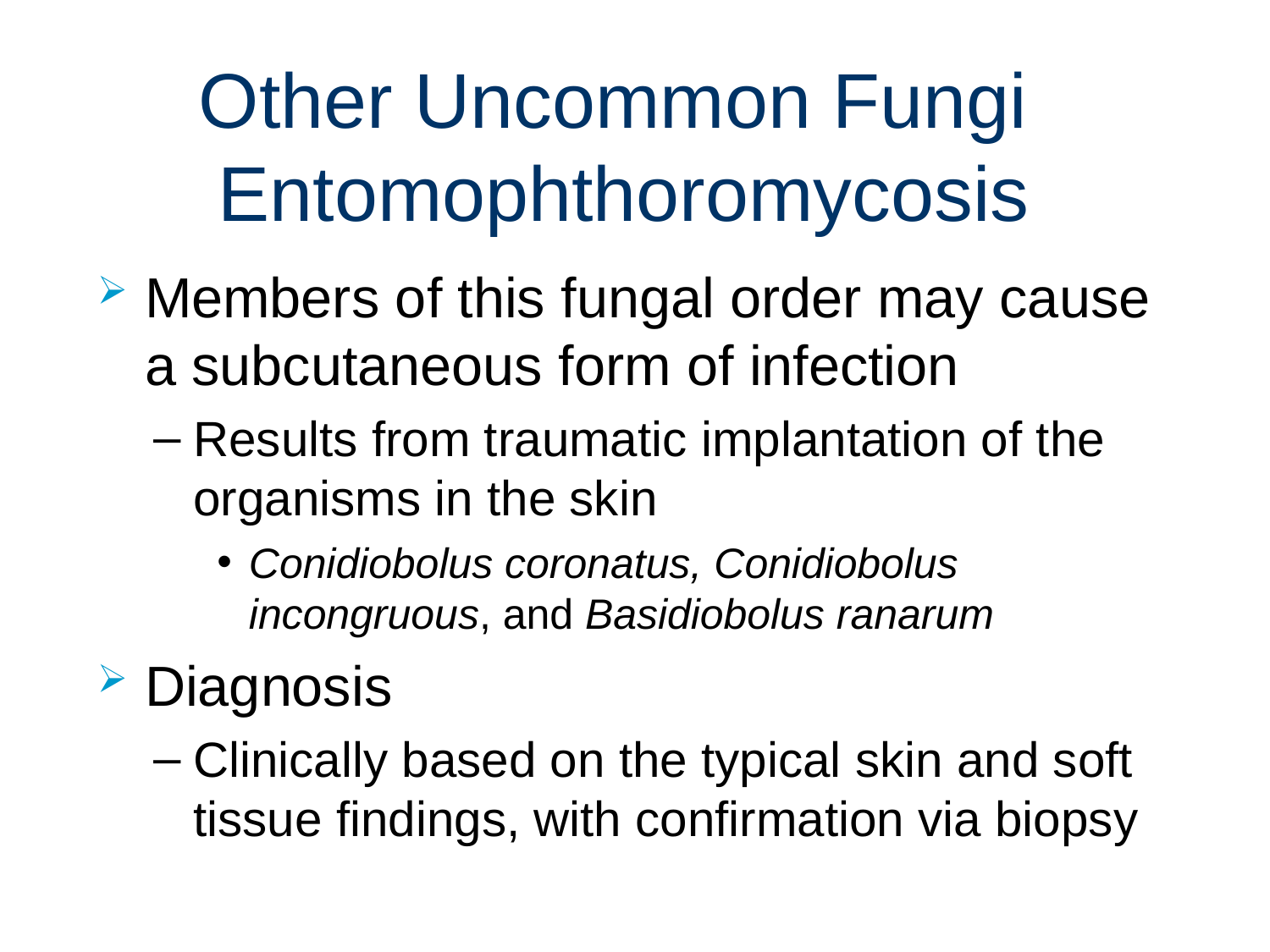

# Other Uncommon Fungi Entomophthoromycosis
Members of this fungal order may cause a subcutaneous form of infection
Results from traumatic implantation of the organisms in the skin
Conidiobolus coronatus, Conidiobolus incongruous, and Basidiobolus ranarum
Diagnosis
Clinically based on the typical skin and soft tissue findings, with confirmation via biopsy